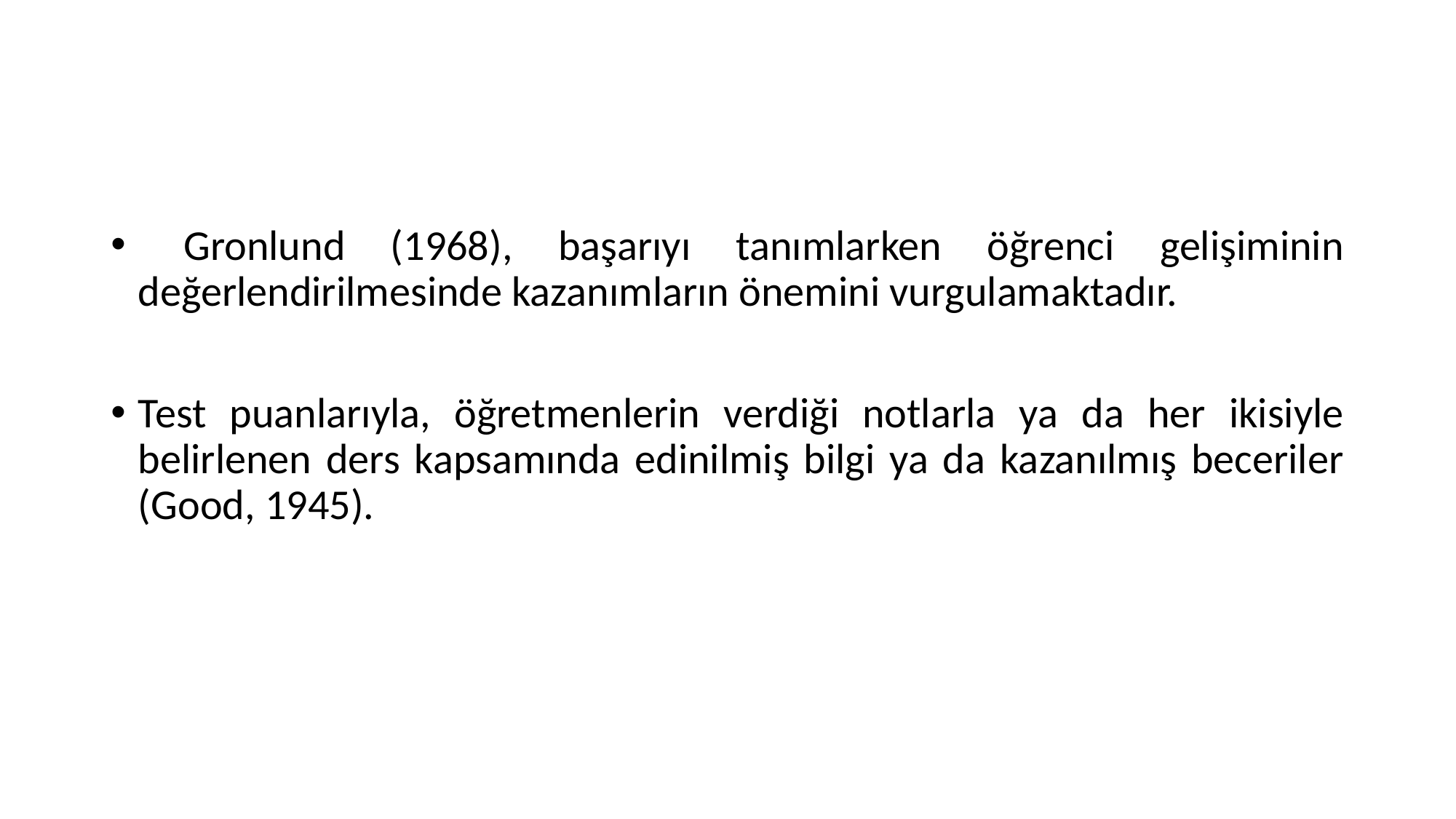

#
 Gronlund (1968), başarıyı tanımlarken öğrenci gelişiminin değerlendirilmesinde kazanımların önemini vurgulamaktadır.

Test puanlarıyla, öğretmenlerin verdiği notlarla ya da her ikisiyle belirlenen ders kapsamında edinilmiş bilgi ya da kazanılmış beceriler (Good, 1945).